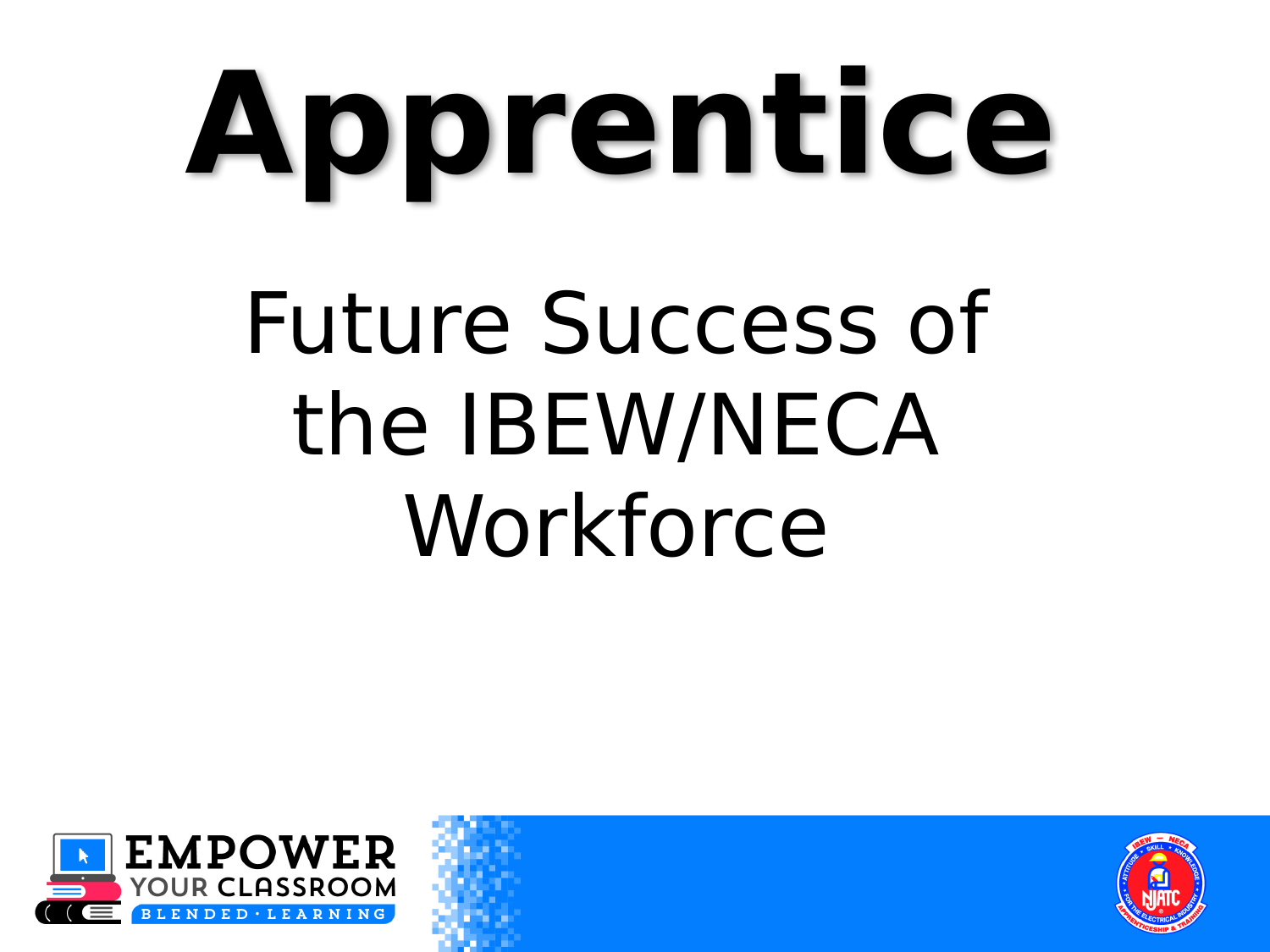

# Apprentice
Future Success of the IBEW/NECA Workforce